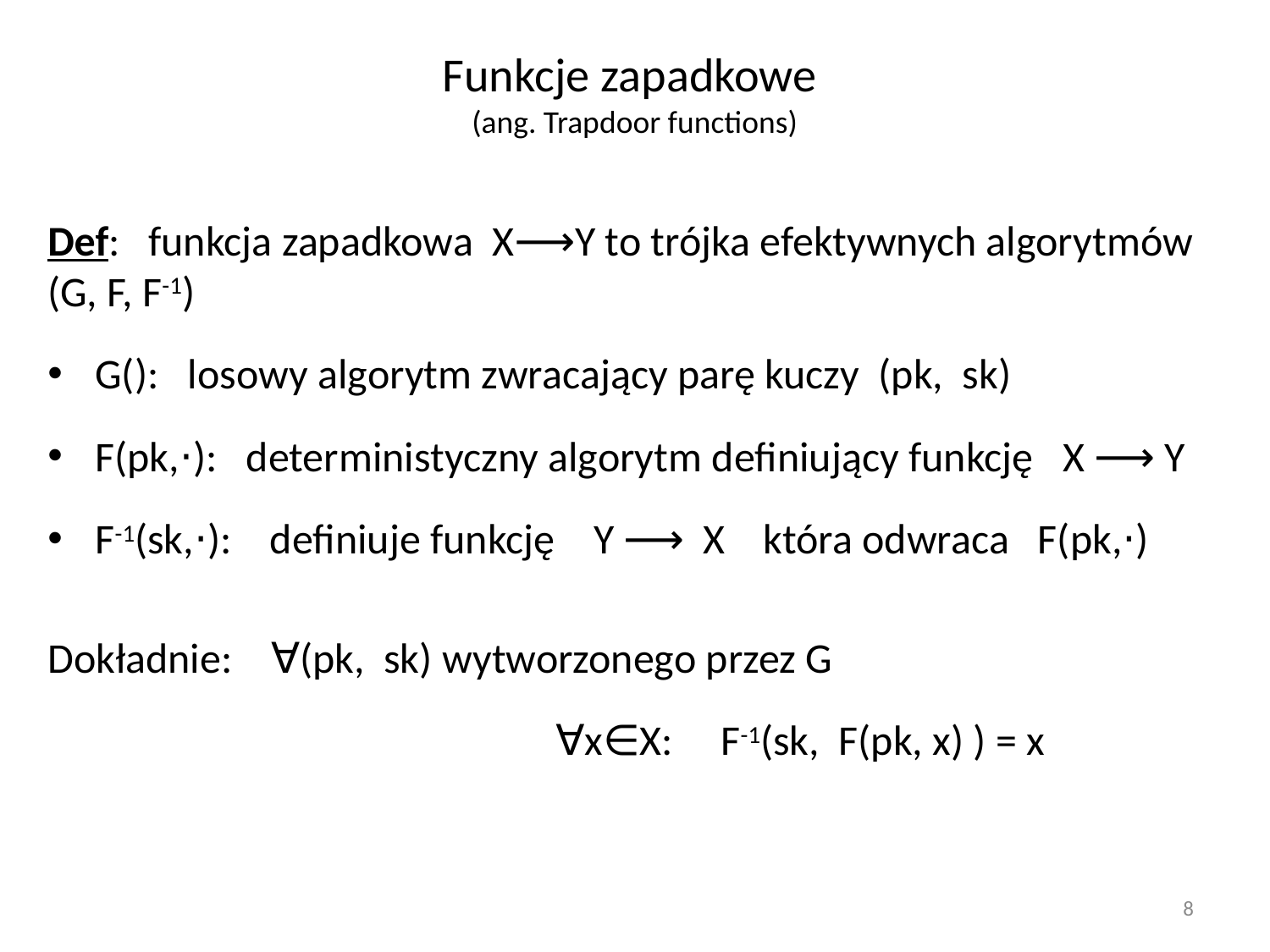

# Funkcje zapadkowe (ang. Trapdoor functions)
Def:   funkcja zapadkowa  X⟶Y to trójka efektywnych algorytmów   (G, F, F-1)
G():   losowy algorytm zwracający parę kuczy  (pk,  sk)
F(pk,⋅):   deterministyczny algorytm definiujący funkcję   X ⟶ Y
F-1(sk,⋅):    definiuje funkcję    Y ⟶  X    która odwraca   F(pk,⋅)

Dokładnie:    ∀(pk,  sk) wytworzonego przez G
				∀x∈X:     F-1(sk,  F(pk, x) ) = x

8